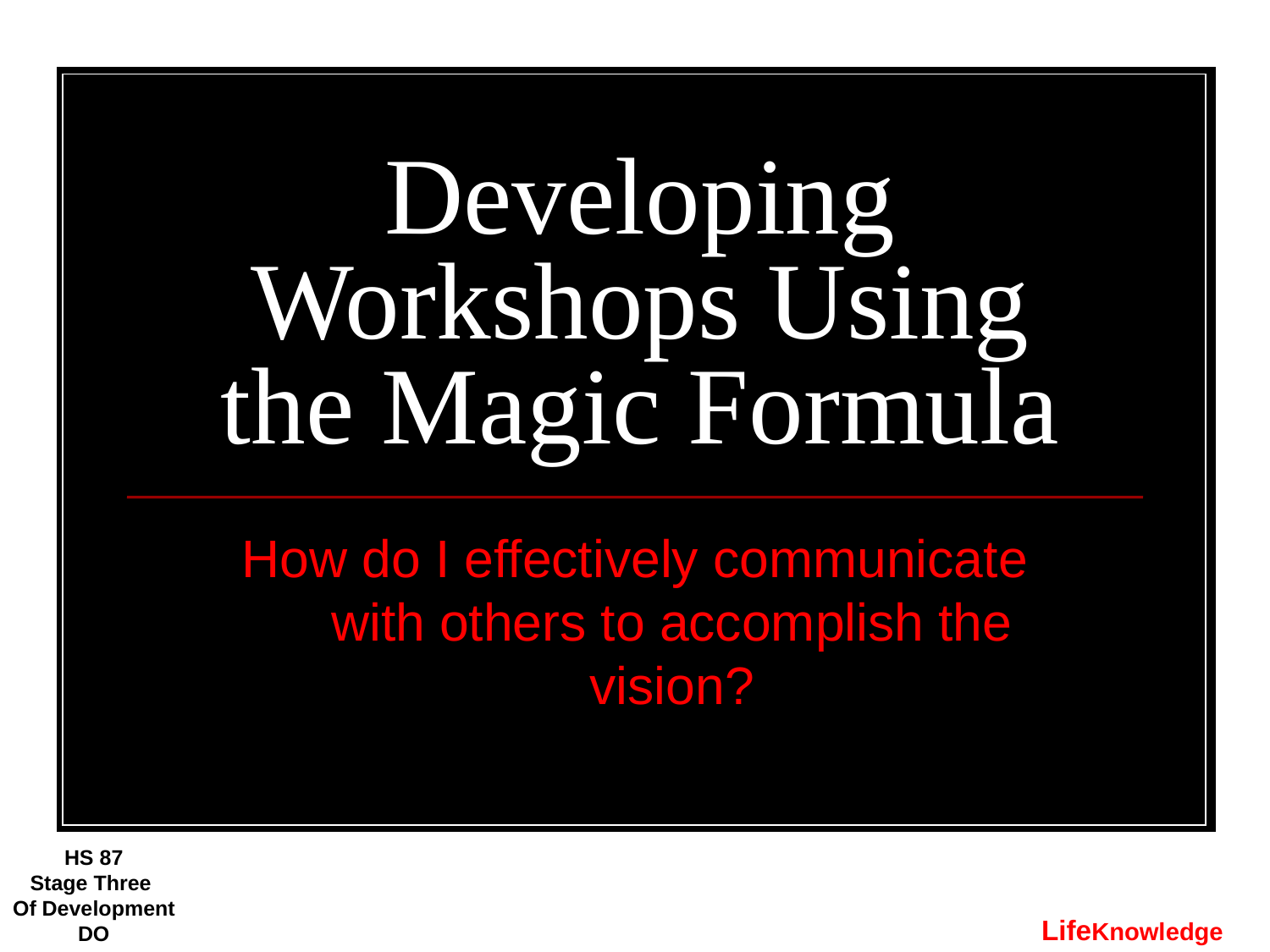

# Developing Workshops Using the Magic Formula

How do I effectively communicate with others to accomplish the vision?
HS 87
Stage Three
Of Development
DO